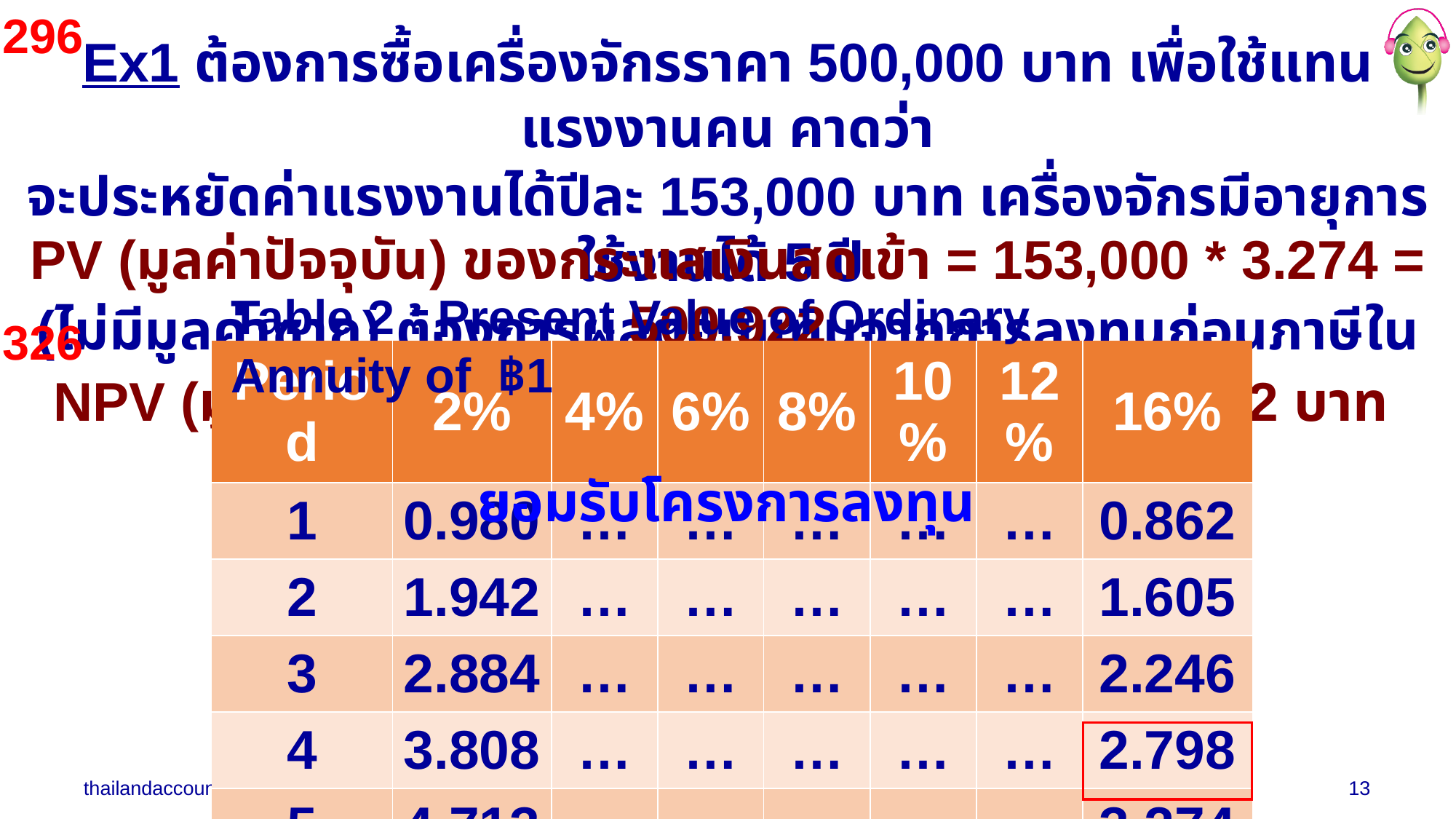

296
Ex1 ต้องการซื้อเครื่องจักรราคา 500,000 บาท เพื่อใช้แทนแรงงานคน คาดว่า
จะประหยัดค่าแรงงานได้ปีละ 153,000 บาท เครื่องจักรมีอายุการใช้งานได้ 5 ปี
(ไม่มีมูลค่าซาก) ต้องการผลตอบแทนจากการลงทุนก่อนภาษีในอัตรา 16%    NPV = ?
PV (มูลค่าปัจจุบัน) ของกระแสเงินสดเข้า = 153,000 * 3.274 = 500,922
NPV (มูลค่าปัจจุบันสุทธิ) = 500,922 – 500,000 = 922 บาท
Table 2 : Present Value of Ordinary Annuity of  ฿1
326
| Period | 2% | 4% | 6% | 8% | 10% | 12% | 16% |
| --- | --- | --- | --- | --- | --- | --- | --- |
| 1 | 0.980 | … | … | … | … | … | 0.862 |
| 2 | 1.942 | … | … | … | … | … | 1.605 |
| 3 | 2.884 | … | … | … | … | … | 2.246 |
| 4 | 3.808 | … | … | … | … | … | 2.798 |
| 5 | 4.713 | … | … | … | … | … | 3.274 |
ยอมรับโครงการลงทุน

thailandaccount.com
accthai.wordpress.com